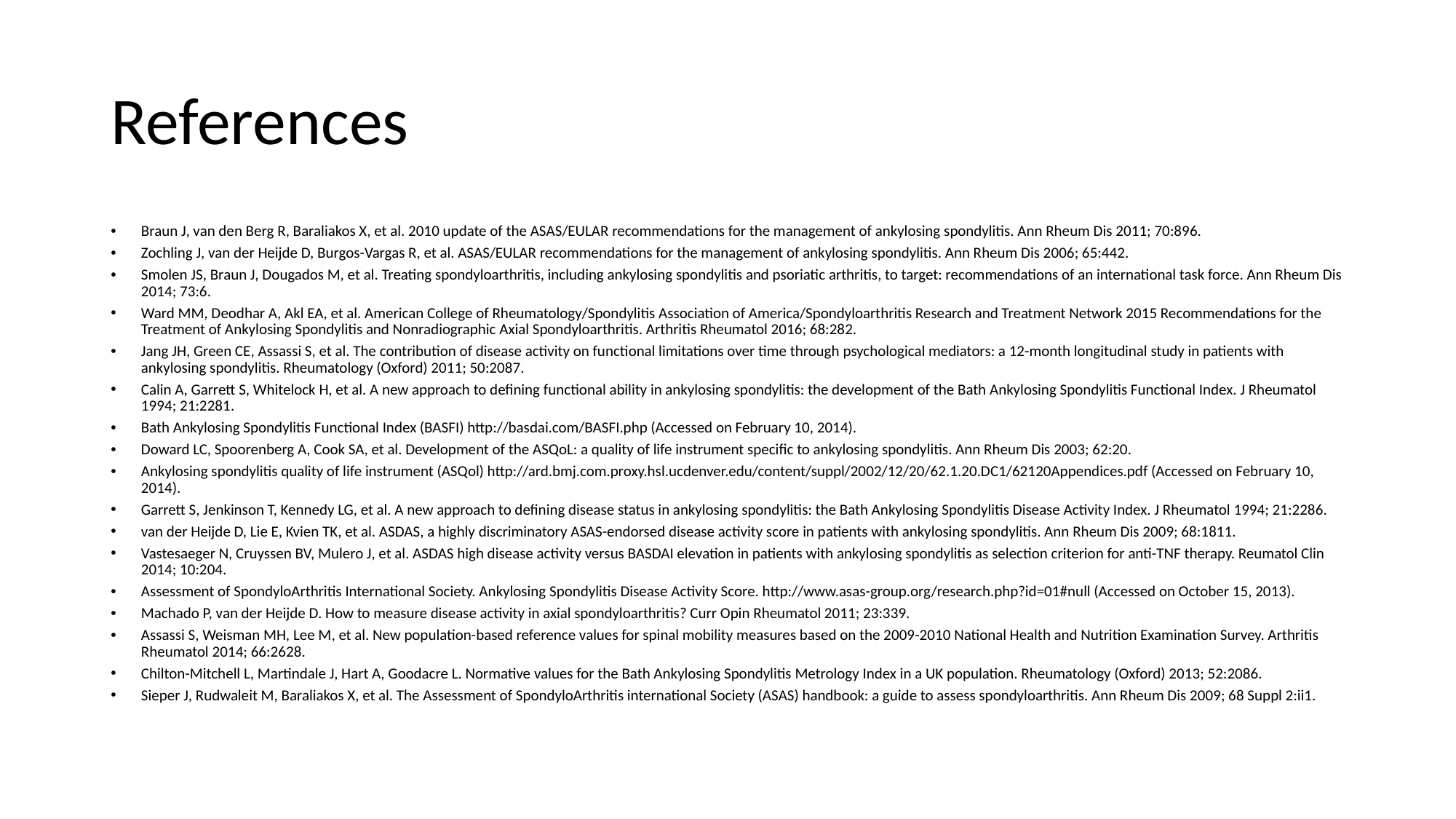

# References
Braun J, van den Berg R, Baraliakos X, et al. 2010 update of the ASAS/EULAR recommendations for the management of ankylosing spondylitis. Ann Rheum Dis 2011; 70:896.
Zochling J, van der Heijde D, Burgos-Vargas R, et al. ASAS/EULAR recommendations for the management of ankylosing spondylitis. Ann Rheum Dis 2006; 65:442.
Smolen JS, Braun J, Dougados M, et al. Treating spondyloarthritis, including ankylosing spondylitis and psoriatic arthritis, to target: recommendations of an international task force. Ann Rheum Dis 2014; 73:6.
Ward MM, Deodhar A, Akl EA, et al. American College of Rheumatology/Spondylitis Association of America/Spondyloarthritis Research and Treatment Network 2015 Recommendations for the Treatment of Ankylosing Spondylitis and Nonradiographic Axial Spondyloarthritis. Arthritis Rheumatol 2016; 68:282.
Jang JH, Green CE, Assassi S, et al. The contribution of disease activity on functional limitations over time through psychological mediators: a 12-month longitudinal study in patients with ankylosing spondylitis. Rheumatology (Oxford) 2011; 50:2087.
Calin A, Garrett S, Whitelock H, et al. A new approach to defining functional ability in ankylosing spondylitis: the development of the Bath Ankylosing Spondylitis Functional Index. J Rheumatol 1994; 21:2281.
Bath Ankylosing Spondylitis Functional Index (BASFI) http://basdai.com/BASFI.php (Accessed on February 10, 2014).
Doward LC, Spoorenberg A, Cook SA, et al. Development of the ASQoL: a quality of life instrument specific to ankylosing spondylitis. Ann Rheum Dis 2003; 62:20.
Ankylosing spondylitis quality of life instrument (ASQol) http://ard.bmj.com.proxy.hsl.ucdenver.edu/content/suppl/2002/12/20/62.1.20.DC1/62120Appendices.pdf (Accessed on February 10, 2014).
Garrett S, Jenkinson T, Kennedy LG, et al. A new approach to defining disease status in ankylosing spondylitis: the Bath Ankylosing Spondylitis Disease Activity Index. J Rheumatol 1994; 21:2286.
van der Heijde D, Lie E, Kvien TK, et al. ASDAS, a highly discriminatory ASAS-endorsed disease activity score in patients with ankylosing spondylitis. Ann Rheum Dis 2009; 68:1811.
Vastesaeger N, Cruyssen BV, Mulero J, et al. ASDAS high disease activity versus BASDAI elevation in patients with ankylosing spondylitis as selection criterion for anti-TNF therapy. Reumatol Clin 2014; 10:204.
Assessment of SpondyloArthritis International Society. Ankylosing Spondylitis Disease Activity Score. http://www.asas-group.org/research.php?id=01#null (Accessed on October 15, 2013).
Machado P, van der Heijde D. How to measure disease activity in axial spondyloarthritis? Curr Opin Rheumatol 2011; 23:339.
Assassi S, Weisman MH, Lee M, et al. New population-based reference values for spinal mobility measures based on the 2009-2010 National Health and Nutrition Examination Survey. Arthritis Rheumatol 2014; 66:2628.
Chilton-Mitchell L, Martindale J, Hart A, Goodacre L. Normative values for the Bath Ankylosing Spondylitis Metrology Index in a UK population. Rheumatology (Oxford) 2013; 52:2086.
Sieper J, Rudwaleit M, Baraliakos X, et al. The Assessment of SpondyloArthritis international Society (ASAS) handbook: a guide to assess spondyloarthritis. Ann Rheum Dis 2009; 68 Suppl 2:ii1.